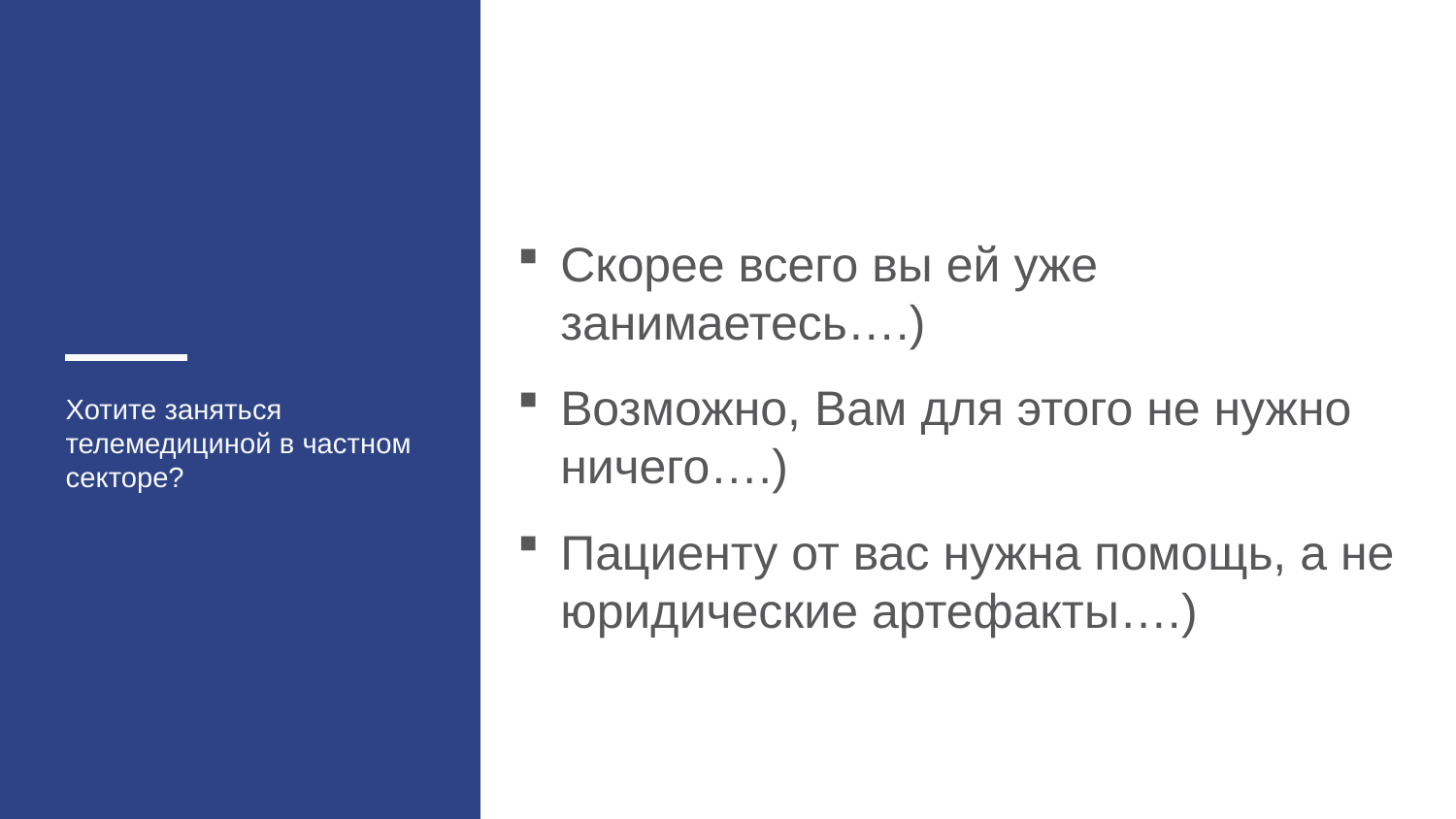

Скорее всего вы ей уже занимаетесь….)
Возможно, Вам для этого не нужно ничего….)
Пациенту от вас нужна помощь, а не юридические артефакты….)

Хотите заняться телемедициной в частном секторе?